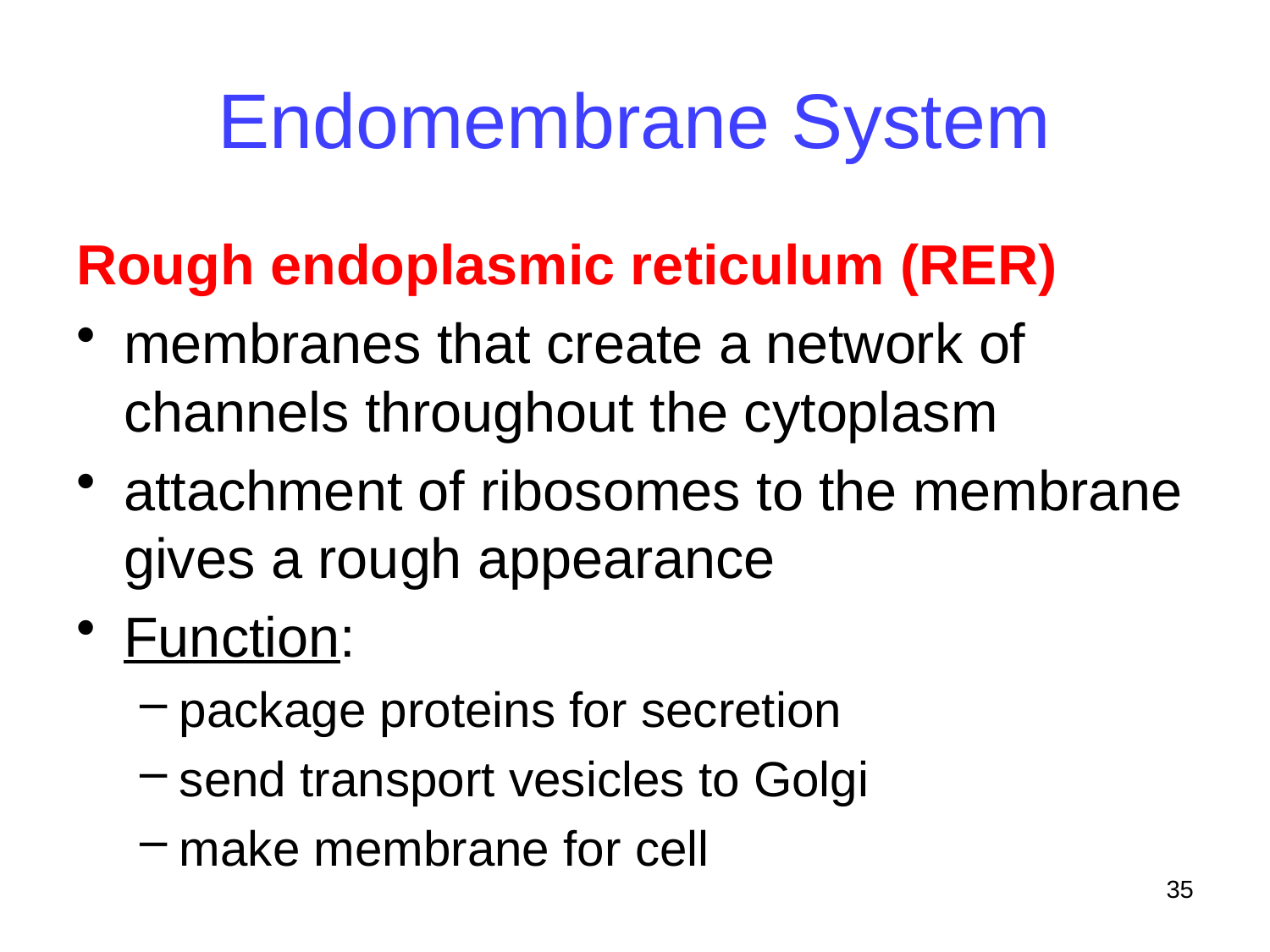

# Endomembrane System
Rough endoplasmic reticulum (RER)
membranes that create a network of channels throughout the cytoplasm
attachment of ribosomes to the membrane gives a rough appearance
Function:
package proteins for secretion
send transport vesicles to Golgi
make membrane for cell
35